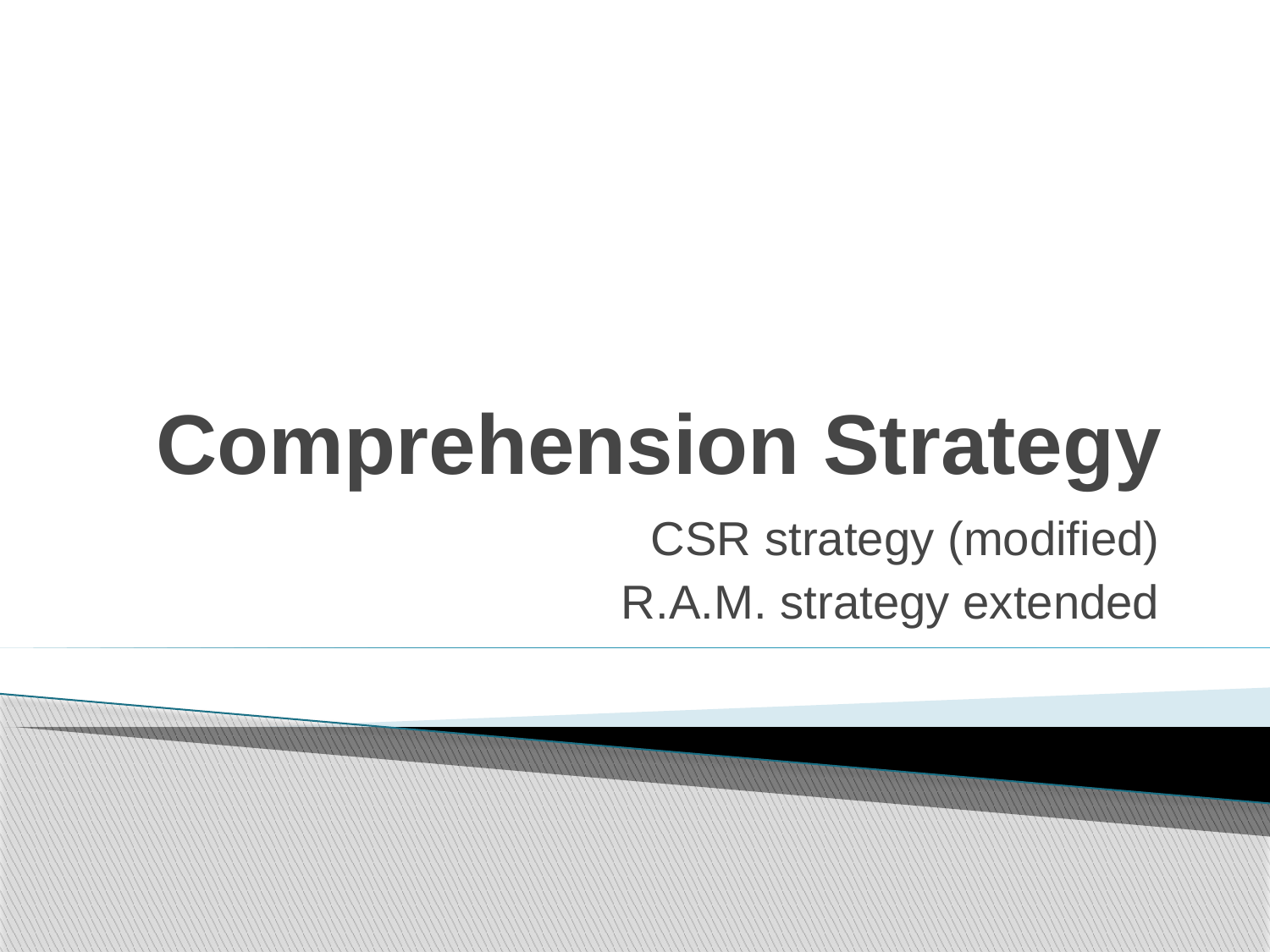

# Comprehension Strategy
CSR strategy (modified)
R.A.M. strategy extended